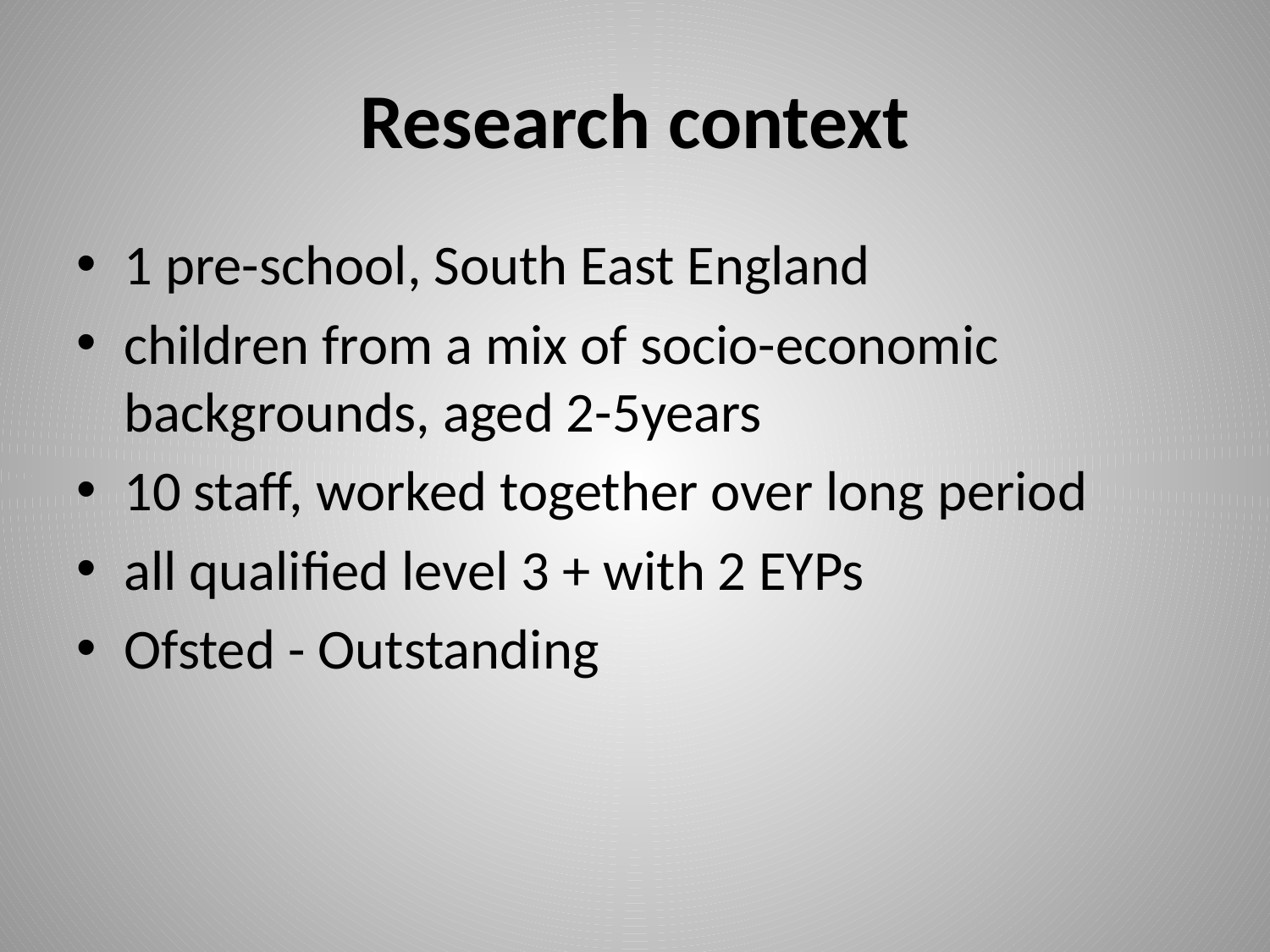

# Research context
1 pre-school, South East England
children from a mix of socio-economic backgrounds, aged 2-5years
10 staff, worked together over long period
all qualified level 3 + with 2 EYPs
Ofsted - Outstanding